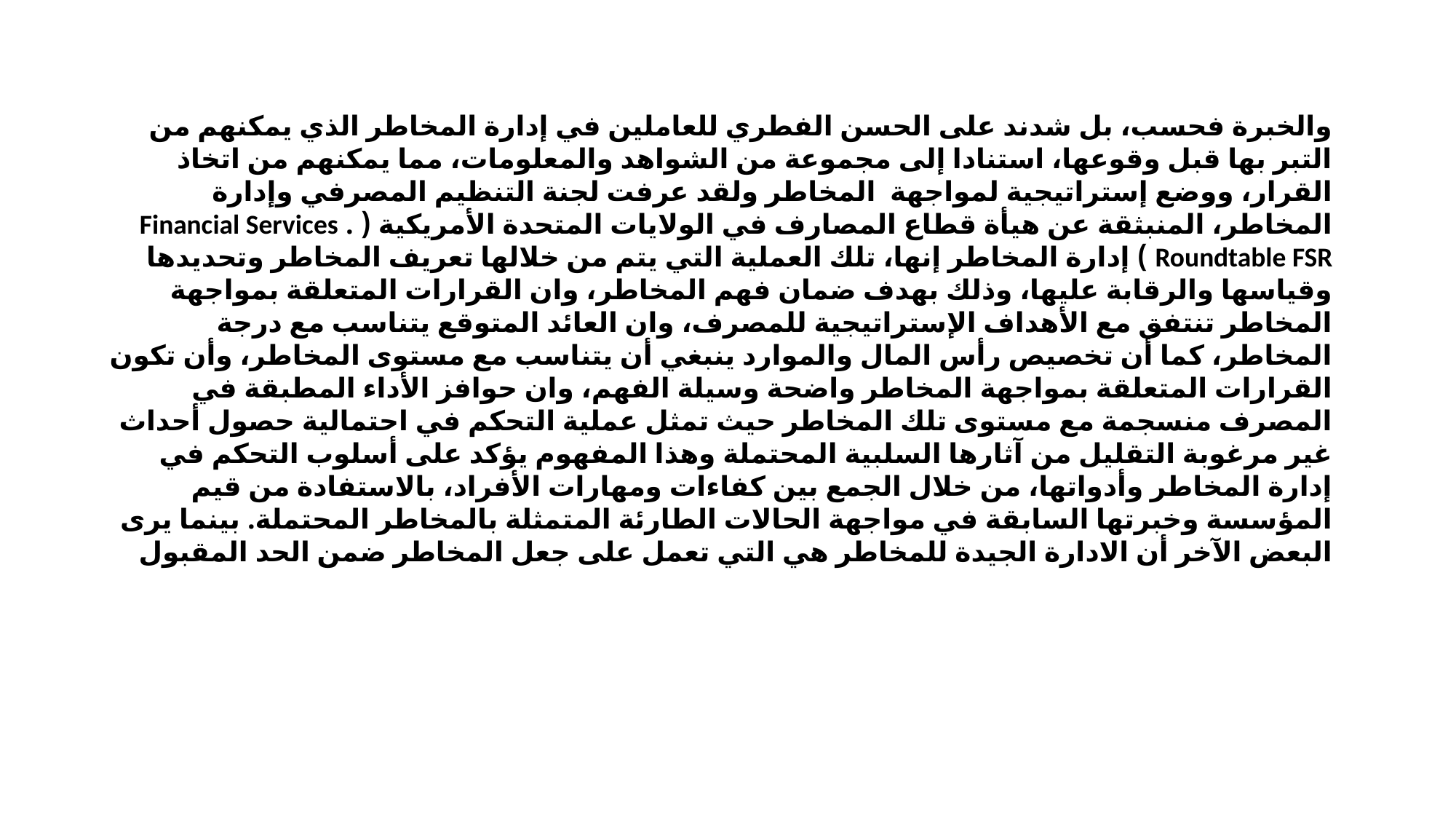

والخبرة فحسب، بل شدند على الحسن الفطري للعاملين في إدارة المخاطر الذي يمكنهم من التبر بها قبل وقوعها، استنادا إلى مجموعة من الشواهد والمعلومات، مما يمكنهم من اتخاذ القرار، ووضع إستراتيجية لمواجهة  المخاطر ولقد عرفت لجنة التنظيم المصرفي وإدارة المخاطر، المنبثقة عن هيأة قطاع المصارف في الولايات المتحدة الأمريكية ( . Financial Services Roundtable FSR ) إدارة المخاطر إنها، تلك العملية التي يتم من خلالها تعريف المخاطر وتحديدها وقياسها والرقابة عليها، وذلك بهدف ضمان فهم المخاطر، وان القرارات المتعلقة بمواجهة المخاطر تنتفق مع الأهداف الإستراتيجية للمصرف، وان العائد المتوقع يتناسب مع درجة المخاطر، كما أن تخصيص رأس المال والموارد ينبغي أن يتناسب مع مستوى المخاطر، وأن تكون القرارات المتعلقة بمواجهة المخاطر واضحة وسيلة الفهم، وان حوافز الأداء المطبقة في المصرف منسجمة مع مستوى تلك المخاطر حيث تمثل عملية التحكم في احتمالية حصول أحداث غير مرغوبة التقليل من آثارها السلبية المحتملة وهذا المفهوم يؤكد على أسلوب التحكم في إدارة المخاطر وأدواتها، من خلال الجمع بين كفاءات ومهارات الأفراد، بالاستفادة من قيم المؤسسة وخبرتها السابقة في مواجهة الحالات الطارئة المتمثلة بالمخاطر المحتملة. بينما يرى البعض الآخر أن الادارة الجيدة للمخاطر هي التي تعمل على جعل المخاطر ضمن الحد المقبول